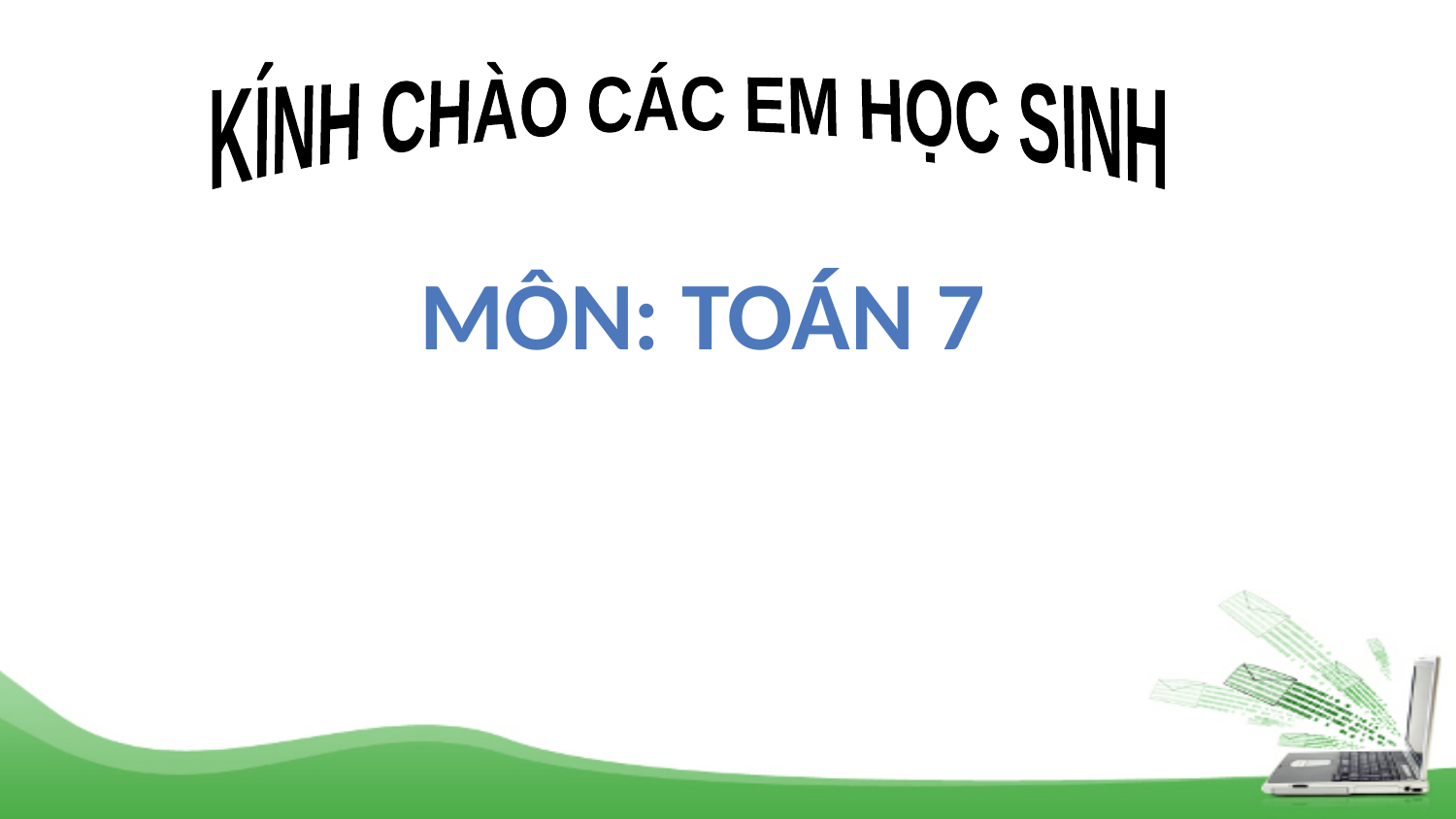

KÍNH CHÀO CÁC EM HỌC SINH
Môn: Toán 7